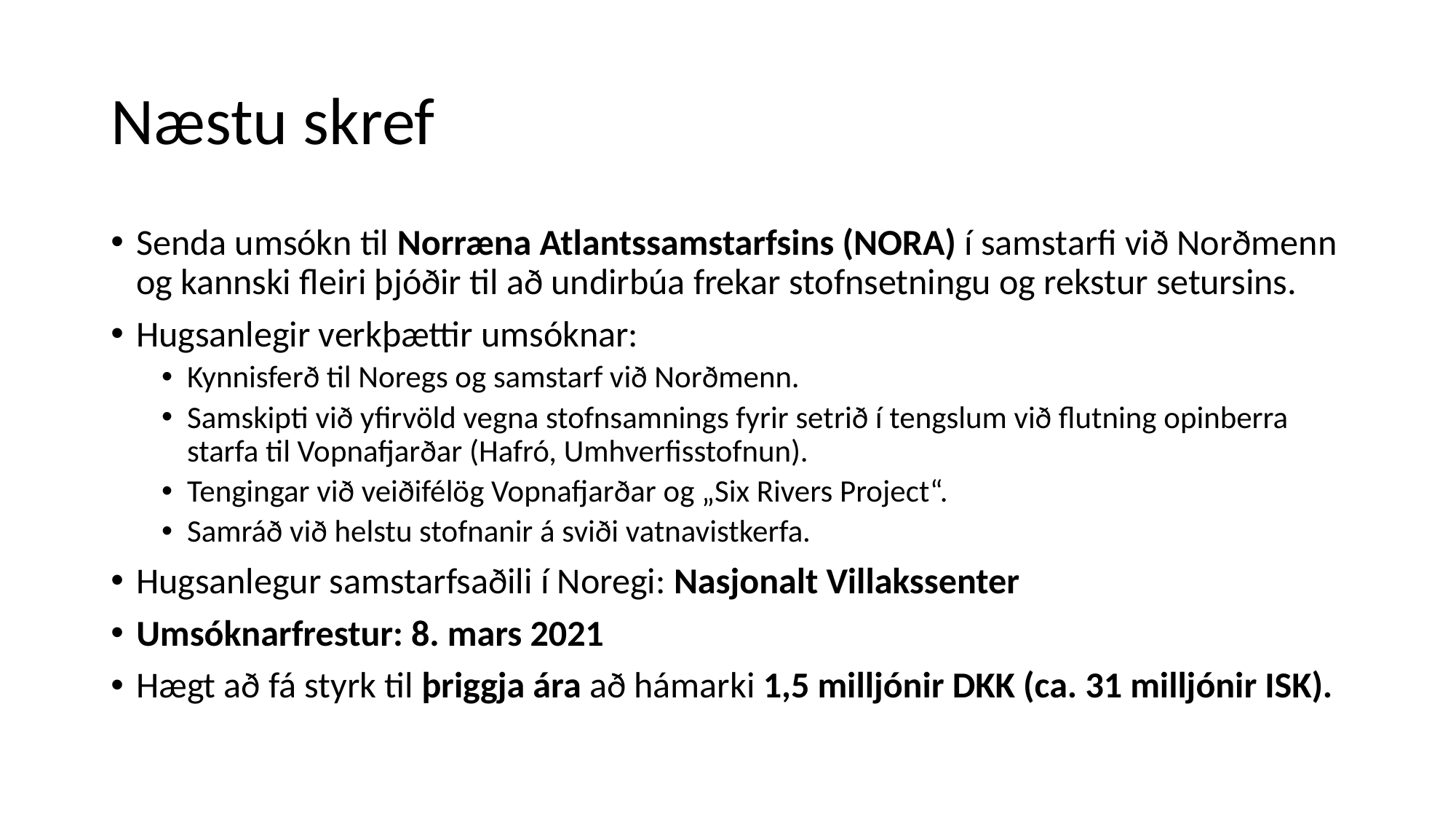

# Næstu skref
Senda umsókn til Norræna Atlantssamstarfsins (NORA) í samstarfi við Norðmenn og kannski fleiri þjóðir til að undirbúa frekar stofnsetningu og rekstur setursins.
Hugsanlegir verkþættir umsóknar:
Kynnisferð til Noregs og samstarf við Norðmenn.
Samskipti við yfirvöld vegna stofnsamnings fyrir setrið í tengslum við flutning opinberra starfa til Vopnafjarðar (Hafró, Umhverfisstofnun).
Tengingar við veiðifélög Vopnafjarðar og „Six Rivers Project“.
Samráð við helstu stofnanir á sviði vatnavistkerfa.
Hugsanlegur samstarfsaðili í Noregi: Nasjonalt Villakssenter
Umsóknarfrestur: 8. mars 2021
Hægt að fá styrk til þriggja ára að hámarki 1,5 milljónir DKK (ca. 31 milljónir ISK).